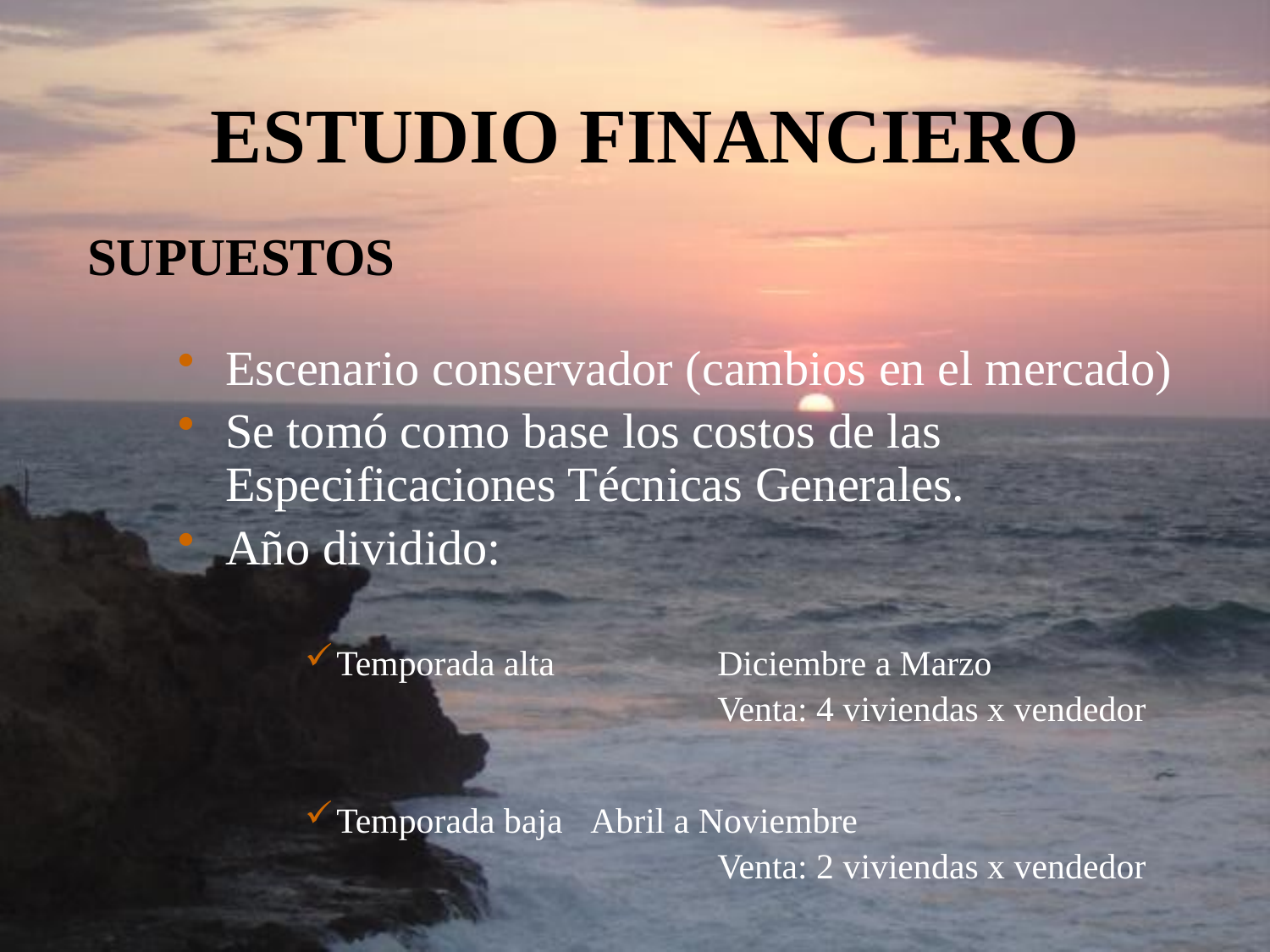

# ESTUDIO FINANCIERO

SUPUESTOS
Escenario conservador (cambios en el mercado)
Se tomó como base los costos de las Especificaciones Técnicas Generales.
Año dividido:

Temporada alta		Diciembre a Marzo
				Venta: 4 viviendas x vendedor

Temporada baja	Abril a Noviembre
			 	Venta: 2 viviendas x vendedor